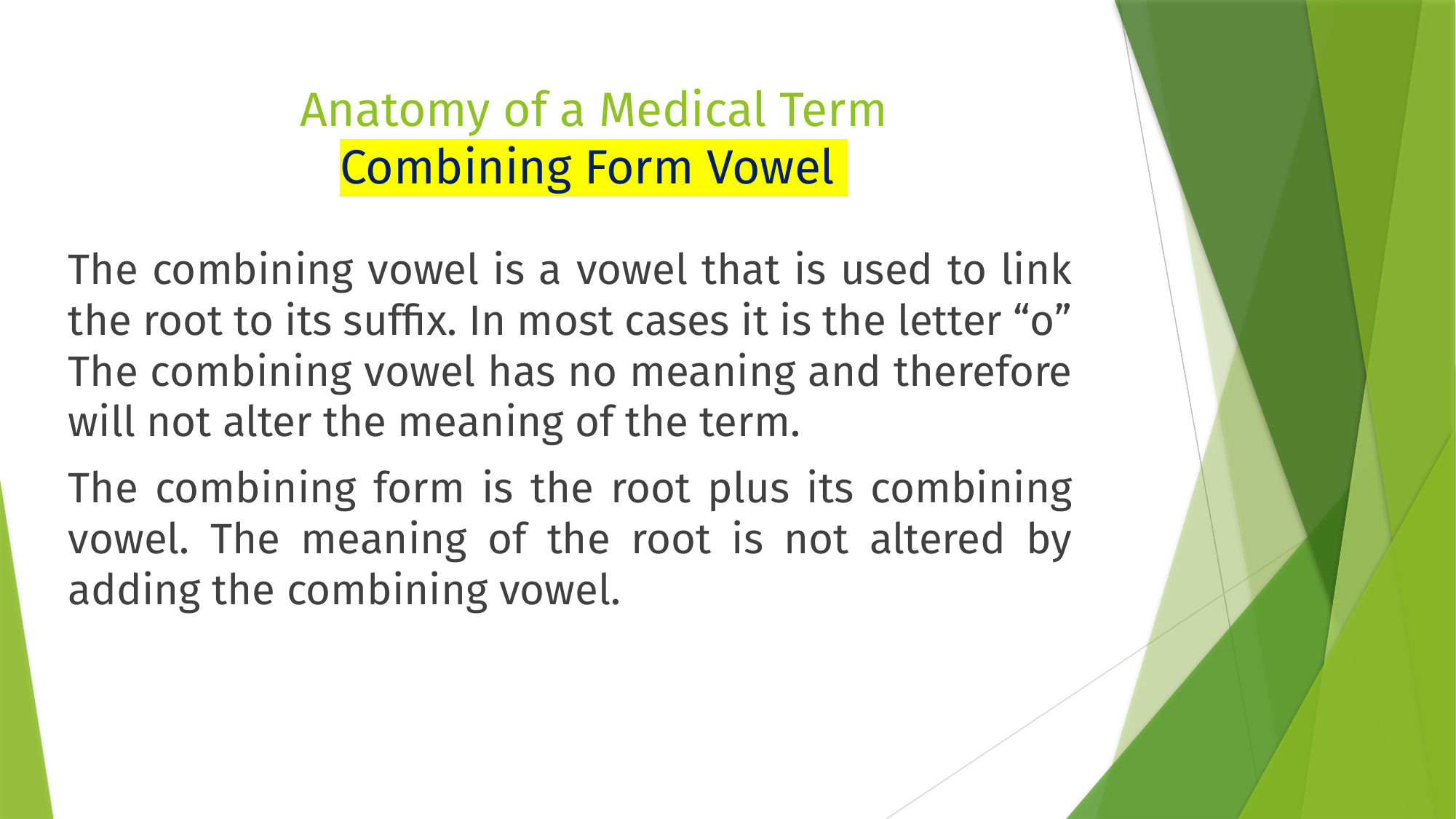

# Anatomy of a Medical Term Combining Form Vowel
The combining vowel is a vowel that is used to link the root to its suffix. In most cases it is the letter “o” The combining vowel has no meaning and therefore will not alter the meaning of the term.
The combining form is the root plus its combining vowel. The meaning of the root is not altered by adding the combining vowel.